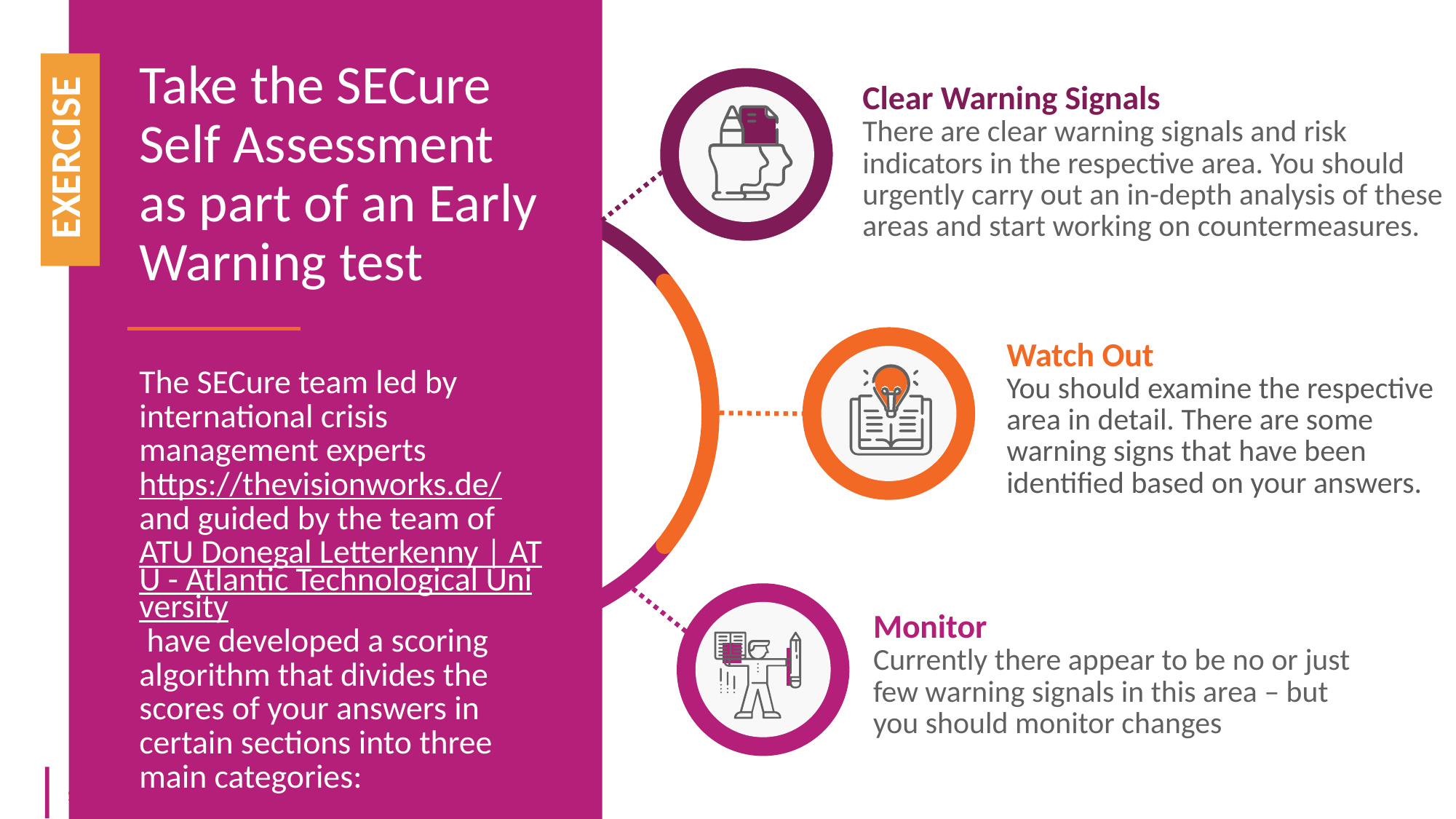

Take the SECure Self Assessment as part of an Early Warning test

The SECure team led by international crisis management experts https://thevisionworks.de/ and guided by the team of ATU Donegal Letterkenny | ATU - Atlantic Technological University have developed a scoring algorithm that divides the scores of your answers in certain sections into three main categories:

Clear Warning Signals
There are clear warning signals and risk indicators in the respective area. You should urgently carry out an in-depth analysis of these areas and start working on countermeasures.

EXERCISE

Watch Out
You should examine the respective area in detail. There are some warning signs that have been identified based on your answers.

Monitor
Currently there appear to be no or just few warning signals in this area – but you should monitor changes